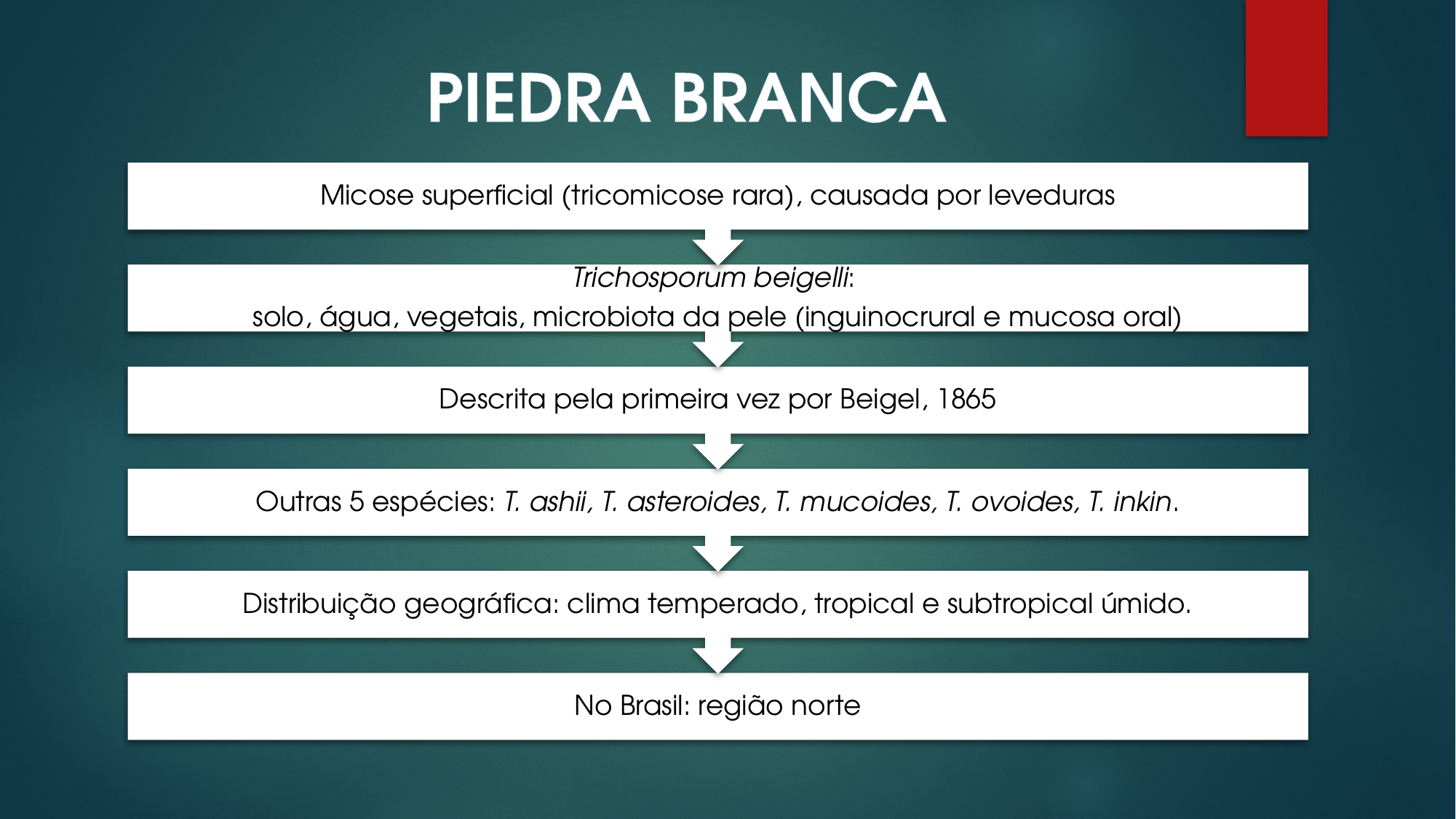

PIEDRA BRANCA
No Brasil: região norte
Distribuição geográfica: clima temperado, tropical e subtropical úmido.
Outras 5 espécies: T. ashii, T. asteroides, T. mucoides, T. ovoides, T. inkin.
Descrita pela primeira vez por Beigel, 1865
Trichosporum beigelli:
solo, água, vegetais, microbiota da pele (inguinocrural e mucosa oral)
Micose superficial (tricomicose rara), causada por leveduras